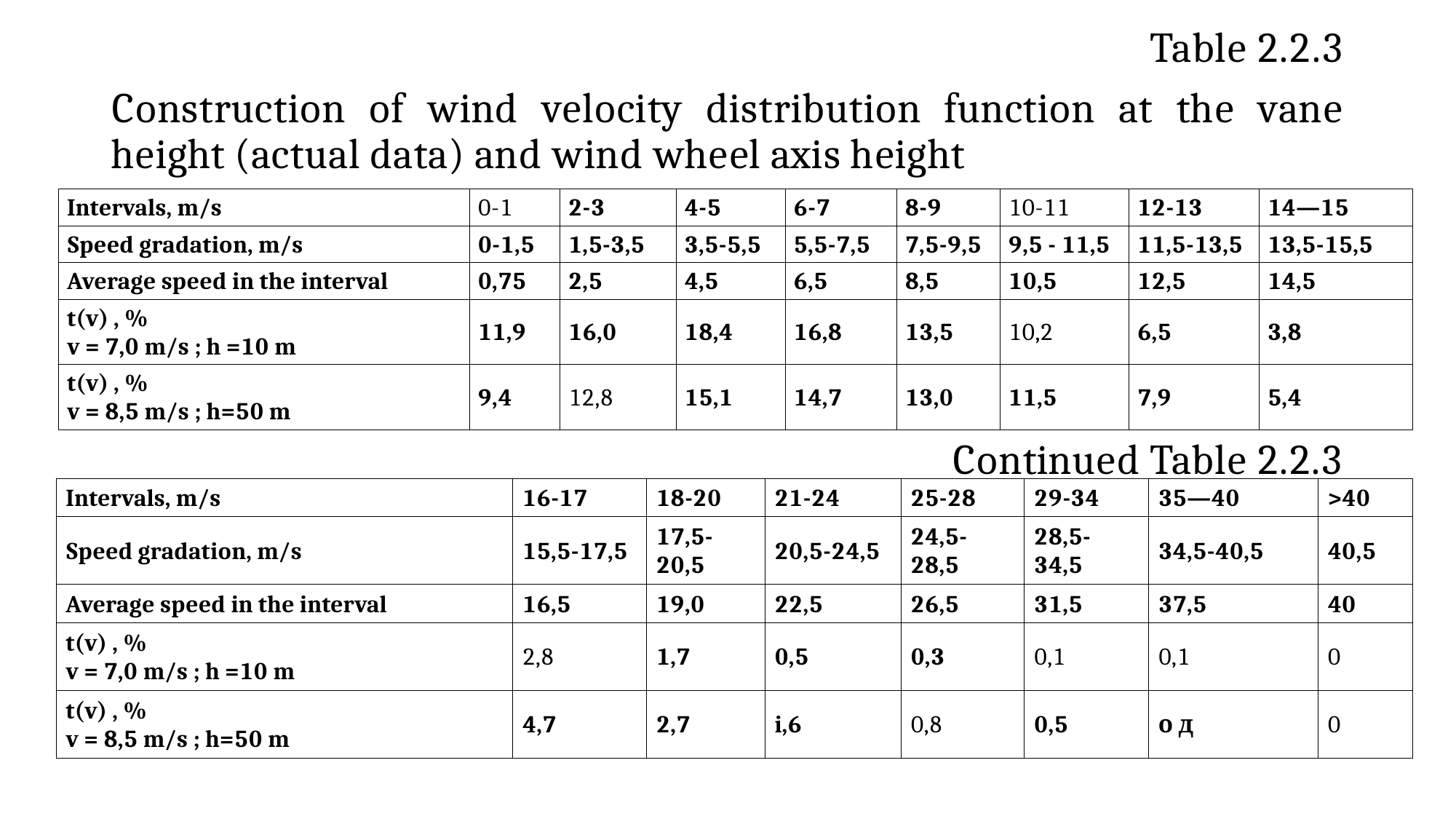

Table 2.2.3
Construction of wind velocity distribution function at the vane height (actual data) and wind wheel axis height

Continued Table 2.2.3

| Intervals, m/s | 0-1 | 2-3 | 4-5 | 6-7 | 8-9 | 10-11 | 12-13 | 14—15 |
| --- | --- | --- | --- | --- | --- | --- | --- | --- |
| Speed gradation, m/s | 0-1,5 | 1,5-3,5 | 3,5-5,5 | 5,5-7,5 | 7,5-9,5 | 9,5 - 11,5 | 11,5-13,5 | 13,5-15,5 |
| Average speed in the interval | 0,75 | 2,5 | 4,5 | 6,5 | 8,5 | 10,5 | 12,5 | 14,5 |
| t(v) , % v = 7,0 m/s ; h =10 m | 11,9 | 16,0 | 18,4 | 16,8 | 13,5 | 10,2 | 6,5 | 3,8 |
| t(v) , % v = 8,5 m/s ; h=50 m | 9,4 | 12,8 | 15,1 | 14,7 | 13,0 | 11,5 | 7,9 | 5,4 |
| Intervals, m/s | 16-17 | 18-20 | 21-24 | 25-28 | 29-34 | 35—40 | >40 |
| --- | --- | --- | --- | --- | --- | --- | --- |
| Speed gradation, m/s | 15,5-17,5 | 17,5-20,5 | 20,5-24,5 | 24,5-28,5 | 28,5-34,5 | 34,5-40,5 | 40,5 |
| Average speed in the interval | 16,5 | 19,0 | 22,5 | 26,5 | 31,5 | 37,5 | 40 |
| t(v) , % v = 7,0 m/s ; h =10 m | 2,8 | 1,7 | 0,5 | 0,3 | 0,1 | 0,1 | 0 |
| t(v) , % v = 8,5 m/s ; h=50 m | 4,7 | 2,7 | i,6 | 0,8 | 0,5 | о д | 0 |